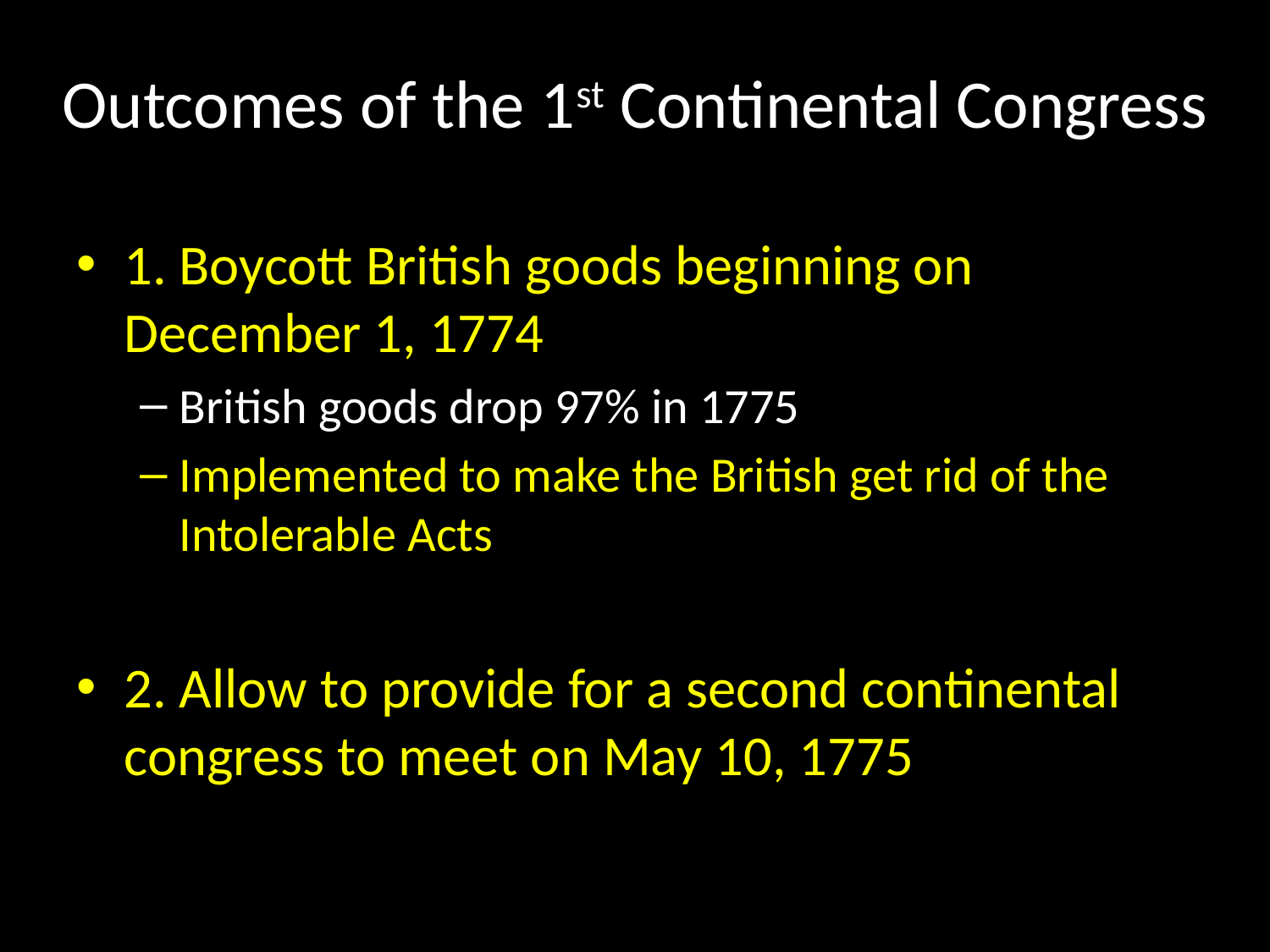

# Outcomes of the 1st Continental Congress
1. Boycott British goods beginning on December 1, 1774
British goods drop 97% in 1775
Implemented to make the British get rid of the Intolerable Acts

2. Allow to provide for a second continental congress to meet on May 10, 1775